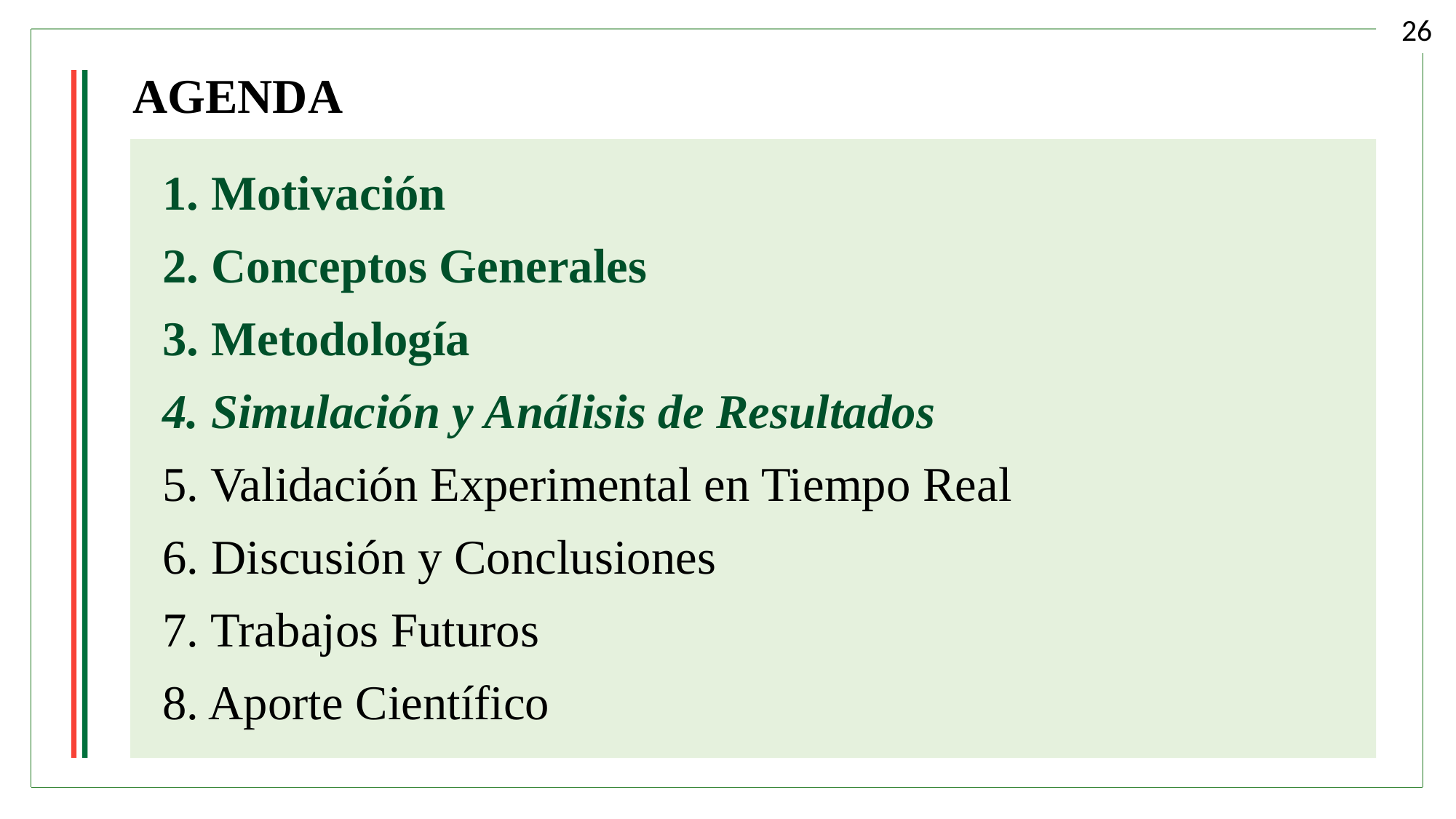

26
AGENDA

1. Motivación

2. Conceptos Generales

3. Metodología

4. Simulación y Análisis de Resultados

5. Validación Experimental en Tiempo Real

6. Discusión y Conclusiones

7. Trabajos Futuros

8. Aporte Científico